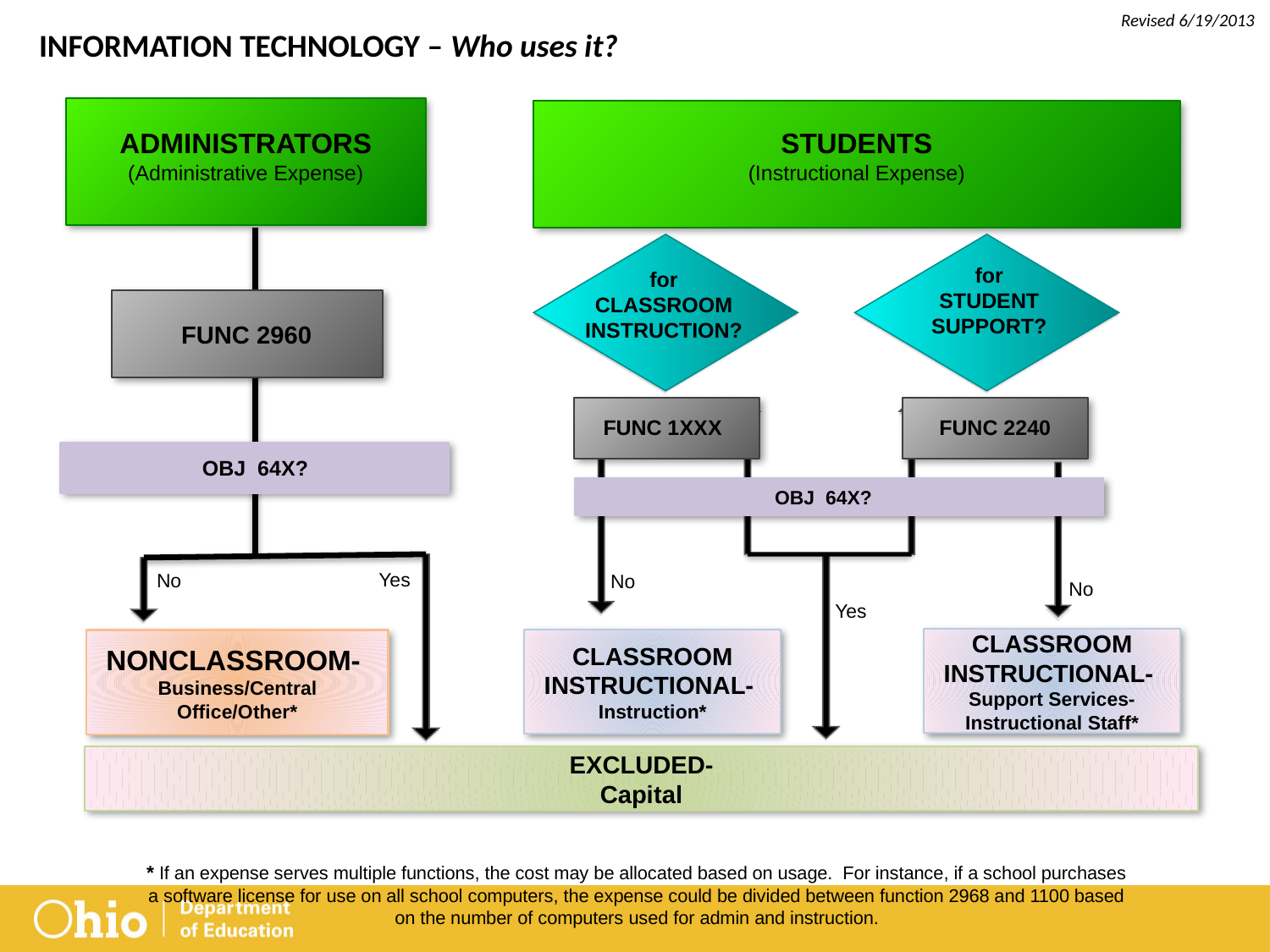

Revised 6/19/2013
INFORMATION TECHNOLOGY – Who uses it?

STUDENTS
(Instructional Expense)
ADMINISTRATORS
(Administrative Expense)

for
STUDENT SUPPORT?
for
CLASSROOM INSTRUCTION?

FUNC 2960

FUNC 1XXX
FUNC 2240

OBJ  64X?

No

No

OBJ  64X?
Yes
No

Yes
CLASSROOM INSTRUCTIONAL-
Support Services-Instructional Staff*
CLASSROOM INSTRUCTIONAL-
Instruction*
NONCLASSROOM-
Business/Central Office/Other*

EXCLUDED-
Capital
* If an expense serves multiple functions, the cost may be allocated based on usage.  For instance, if a school purchases a software license for use on all school computers, the expense could be divided between function 2968 and 1100 based on the number of computers used for admin and instruction.